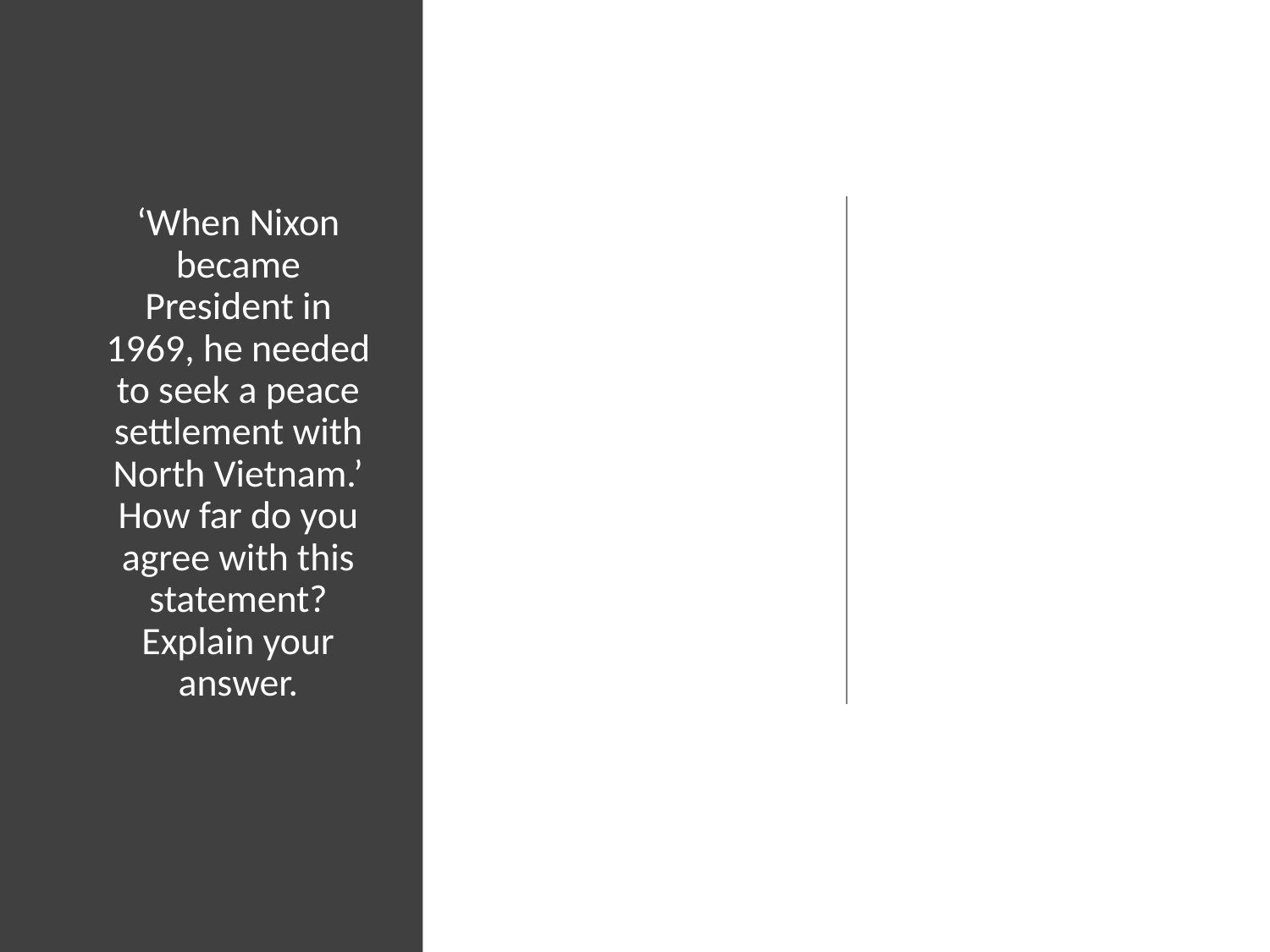

# ‘When Nixon became President in 1969, he needed to seek a peace settlement with North Vietnam.’ How far do you agree with this statement? Explain your answer.